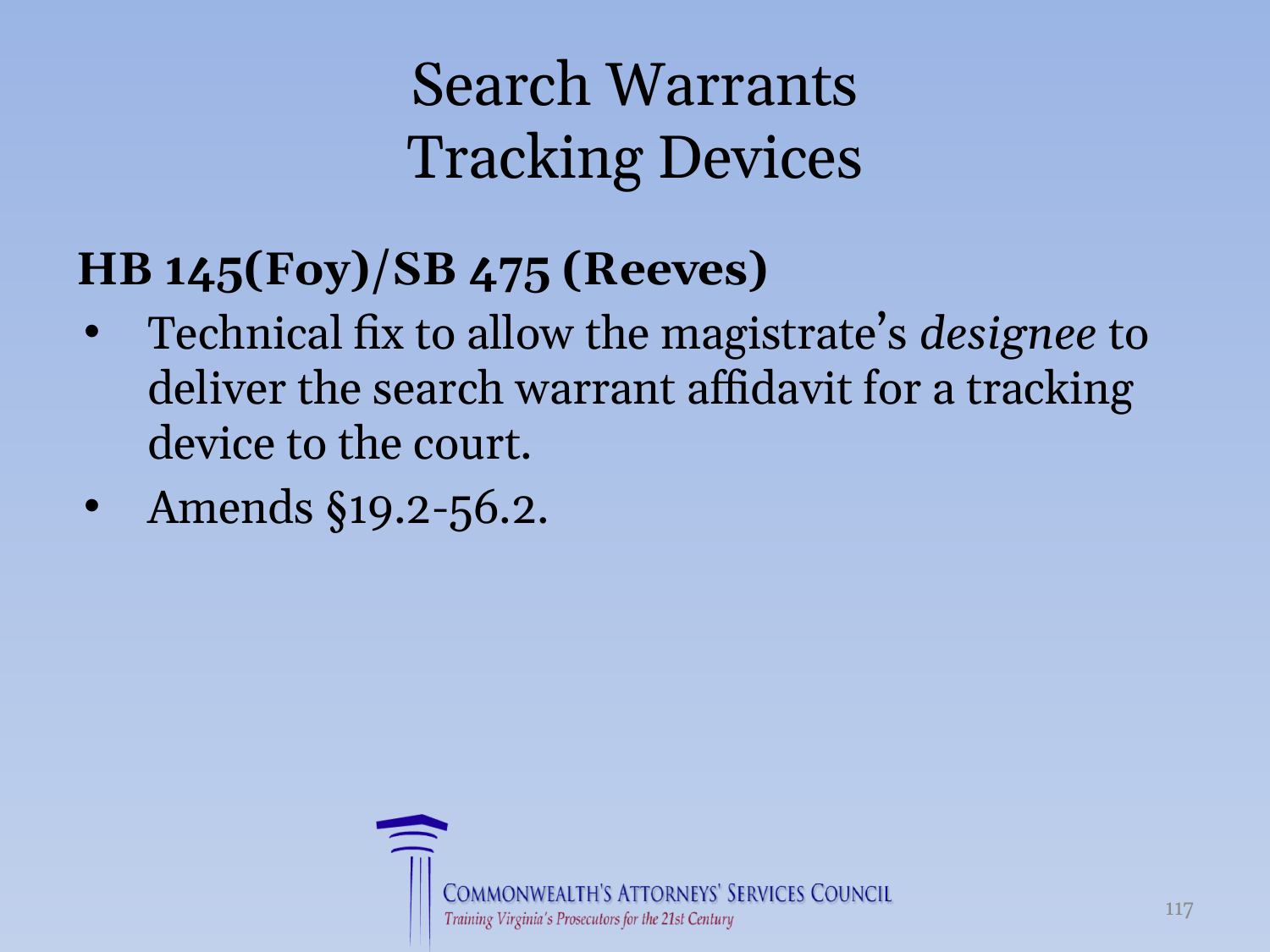

# Search Warrants Tracking Devices
HB 145(Foy)/SB 475 (Reeves)
Technical fix to allow the magistrate’s designee to deliver the search warrant affidavit for a tracking device to the court.
Amends §19.2-56.2.
117